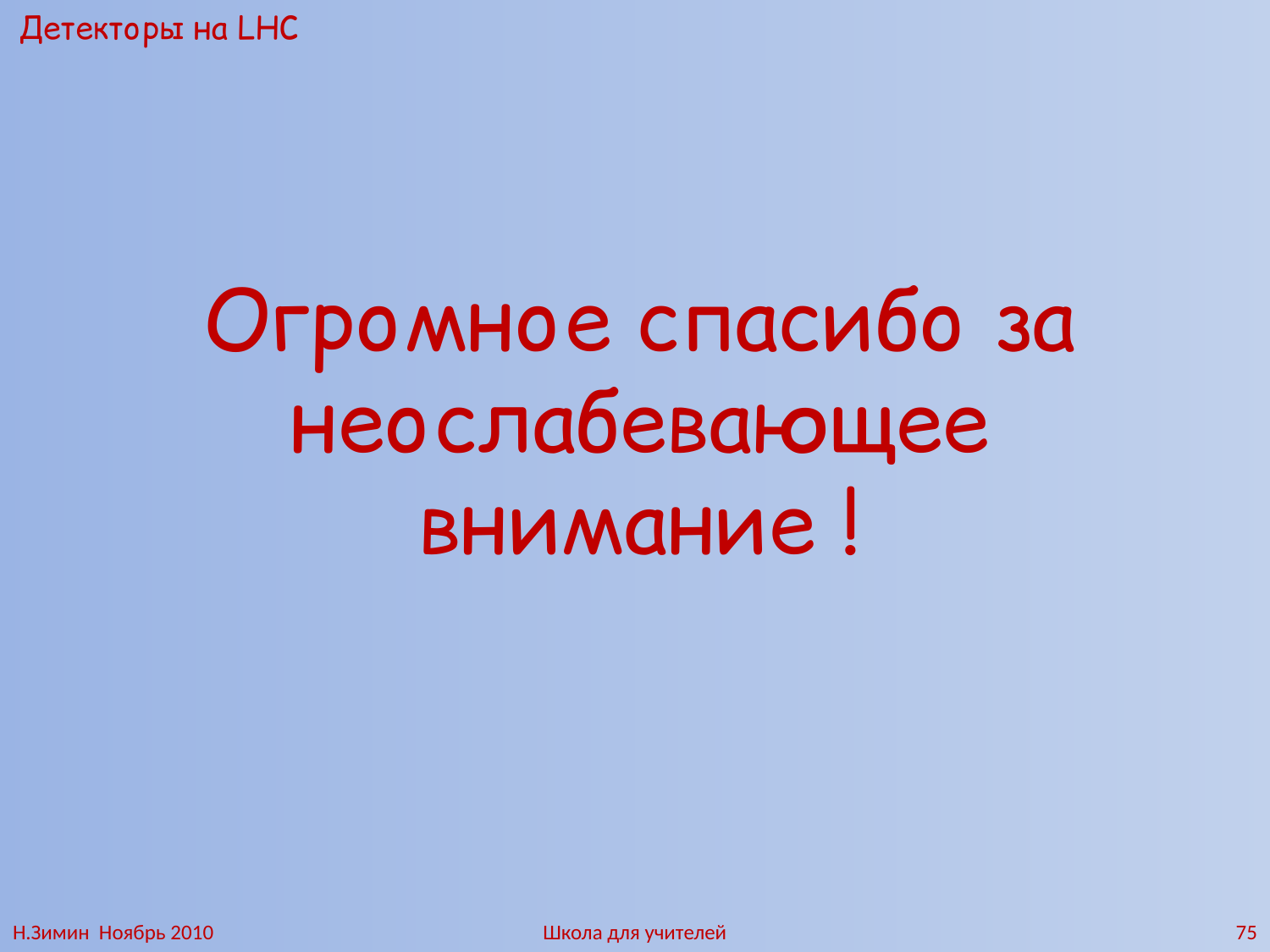

Детекторы на LHC
Огромное спасибо за
неослабевающее внимание !
Н.Зимин  Ноябрь 2010
Школа для учителей
75